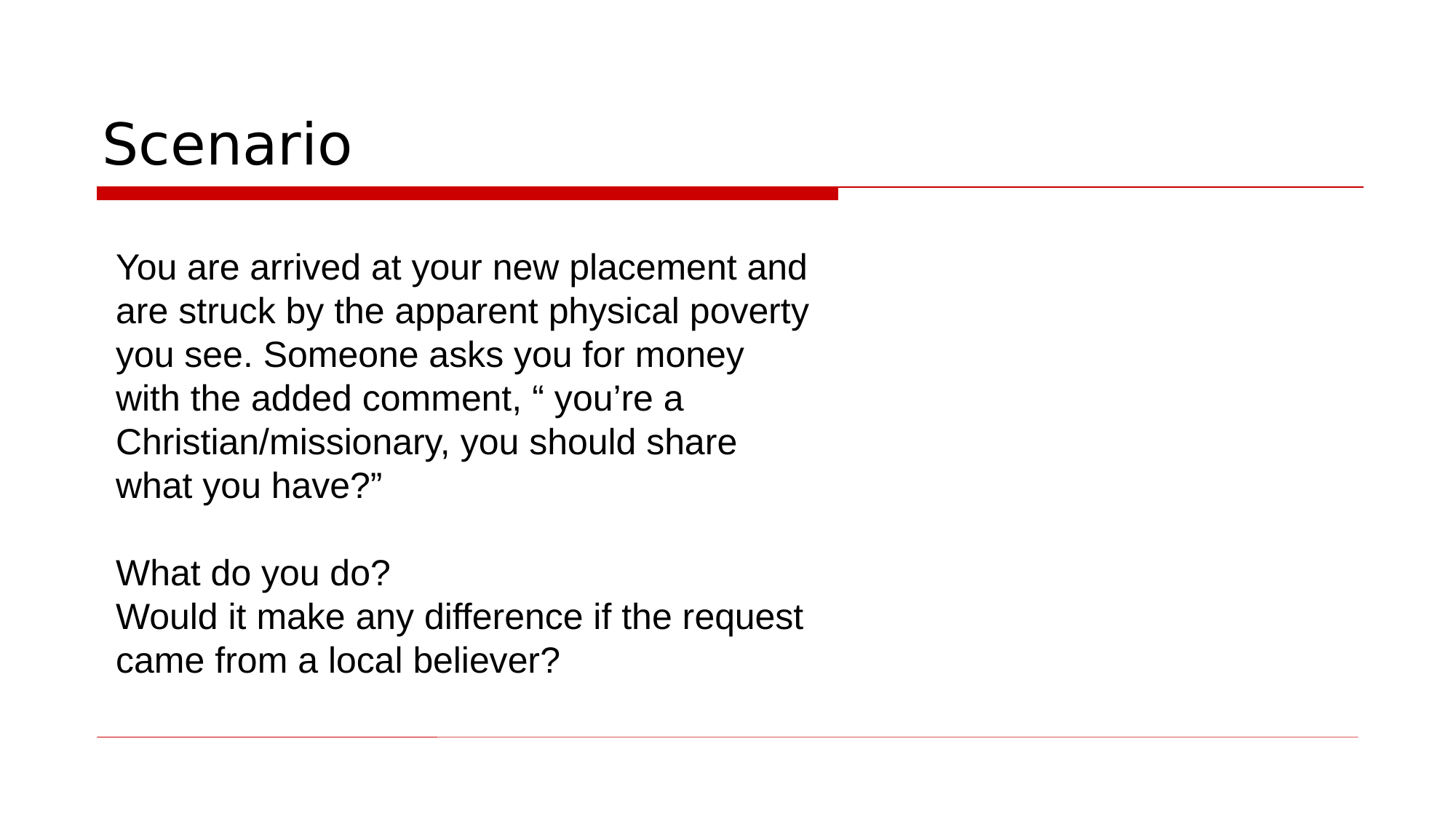

# Scenario
You are arrived at your new placement and are struck by the apparent physical poverty you see. Someone asks you for money with the added comment, “ you’re a Christian/missionary, you should share what you have?”

What do you do?
Would it make any difference if the request came from a local believer?